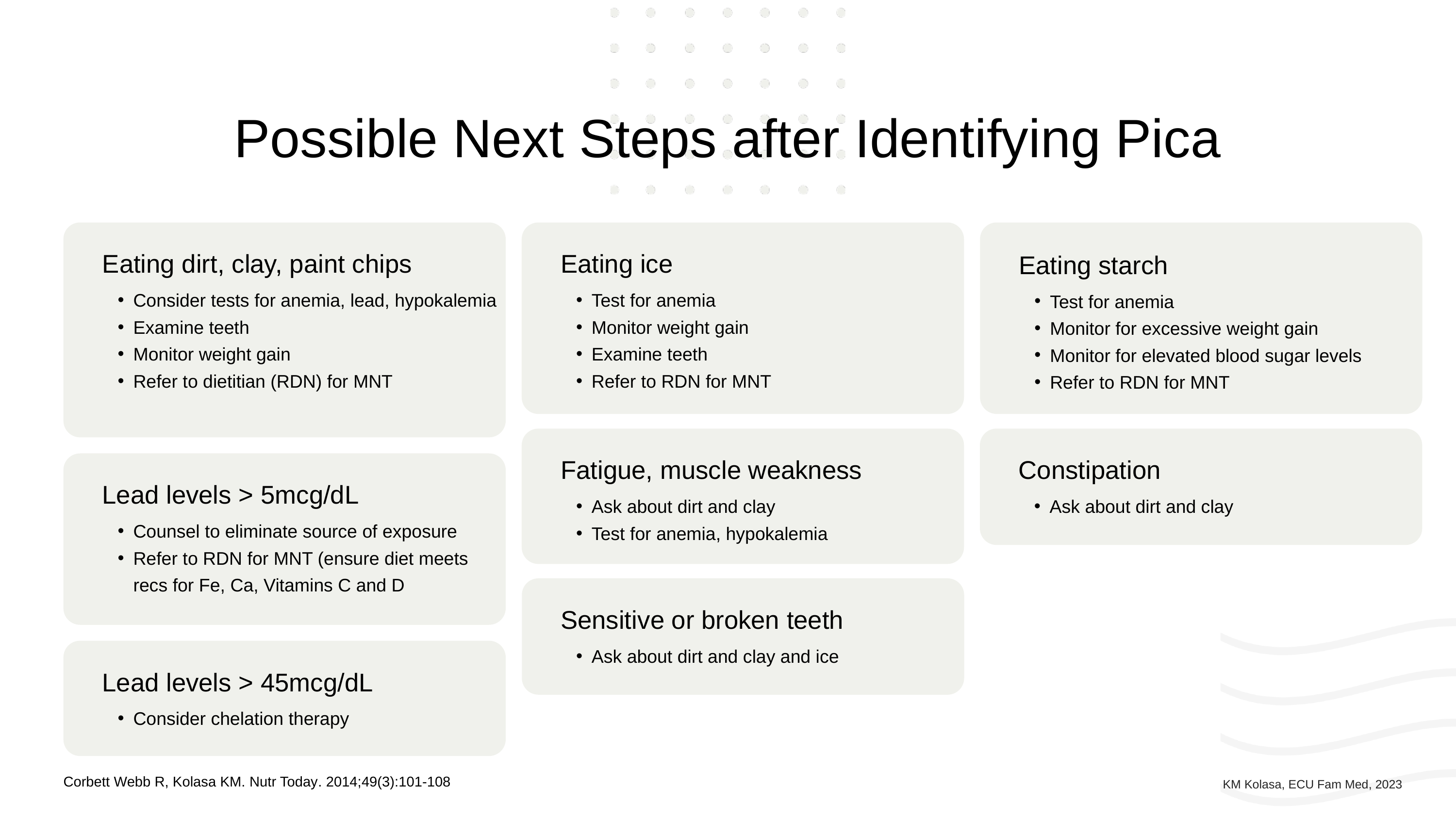

Possible Next Steps after Identifying Pica

Eating starch
Test for anemia
Monitor for excessive weight gain
Monitor for elevated blood sugar levels
Refer to RDN for MNT
Eating dirt, clay, paint chips
Eating ice
Consider tests for anemia, lead, hypokalemia
Examine teeth
Monitor weight gain
Refer to dietitian (RDN) for MNT
Test for anemia
Monitor weight gain
Examine teeth
Refer to RDN for MNT

Fatigue, muscle weakness
Constipation

Lead levels > 5mcg/dL
Ask about dirt and clay
Test for anemia, hypokalemia
Ask about dirt and clay
Counsel to eliminate source of exposure
Refer to RDN for MNT (ensure diet meets recs for Fe, Ca, Vitamins C and D

Sensitive or broken teeth
Ask about dirt and clay and ice

Lead levels > 45mcg/dL
Consider chelation therapy
KM Kolasa, ECU Fam Med, 2023
Corbett Webb R, Kolasa KM. Nutr Today. 2014;49(3):101-108